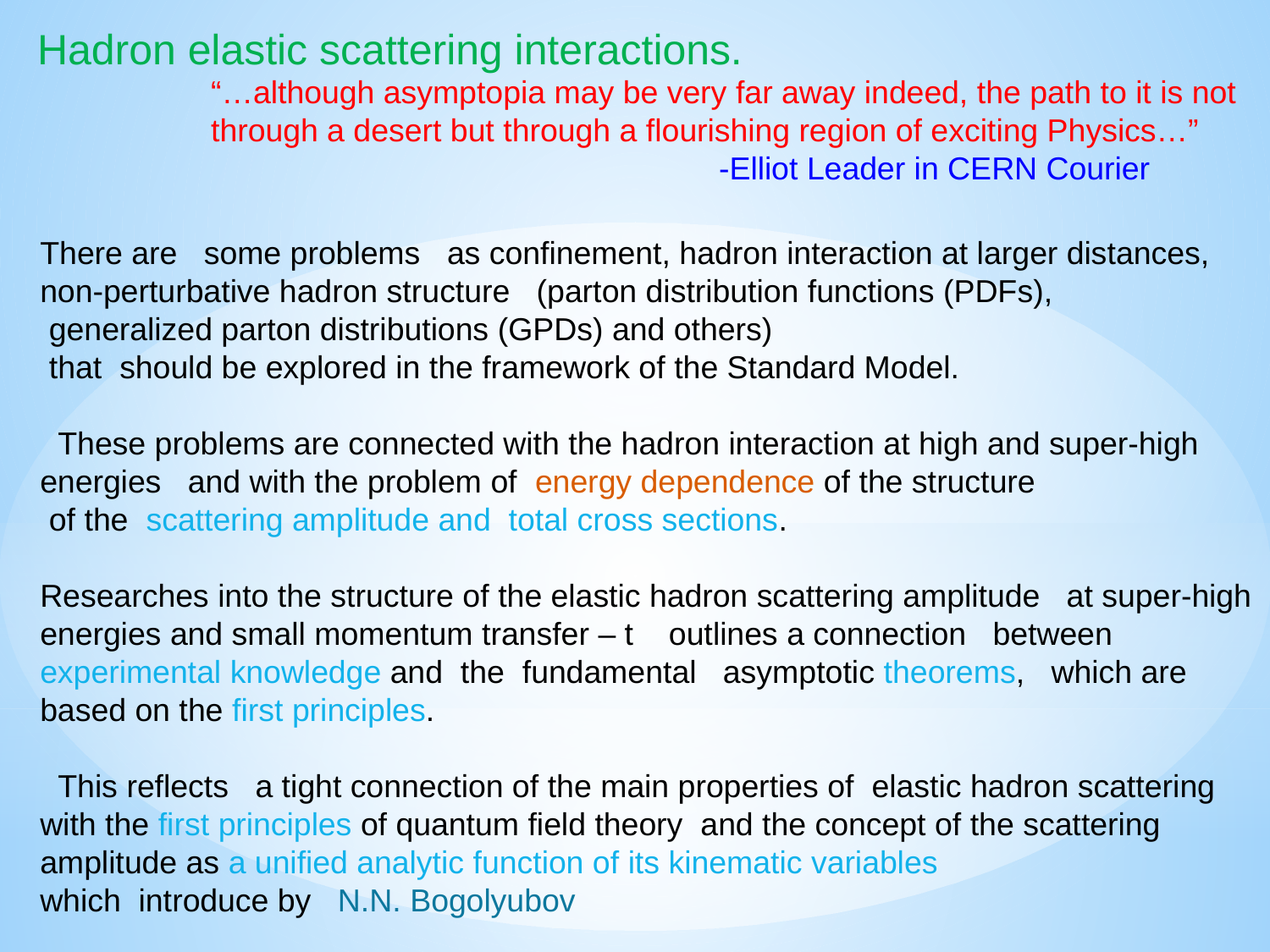

Hadron elastic scattering interactions.
“…although asymptopia may be very far away indeed, the path to it is not through a desert but through a flourishing region of exciting Physics…”					-Elliot Leader in CERN Courier
There are   some problems   as confinement, hadron interaction at larger distances, non-perturbative hadron structure   (parton distribution functions (PDFs),
 generalized parton distributions (GPDs) and others)
 that  should be explored in the framework of the Standard Model.

  These problems are connected with the hadron interaction at high and super-high energies   and with the problem of  energy dependence of the structure
 of the  scattering amplitude and  total cross sections.

Researches into the structure of the elastic hadron scattering amplitude   at super-high energies and small momentum transfer – t    outlines a connection   between    experimental knowledge and  the  fundamental   asymptotic theorems,   which are based on the first principles.

  This reflects   a tight connection of the main properties of  elastic hadron scattering   with the first principles of quantum field theory  and the concept of the scattering amplitude as a unified analytic function of its kinematic variables
which  introduce by   N.N. Bogolyubov